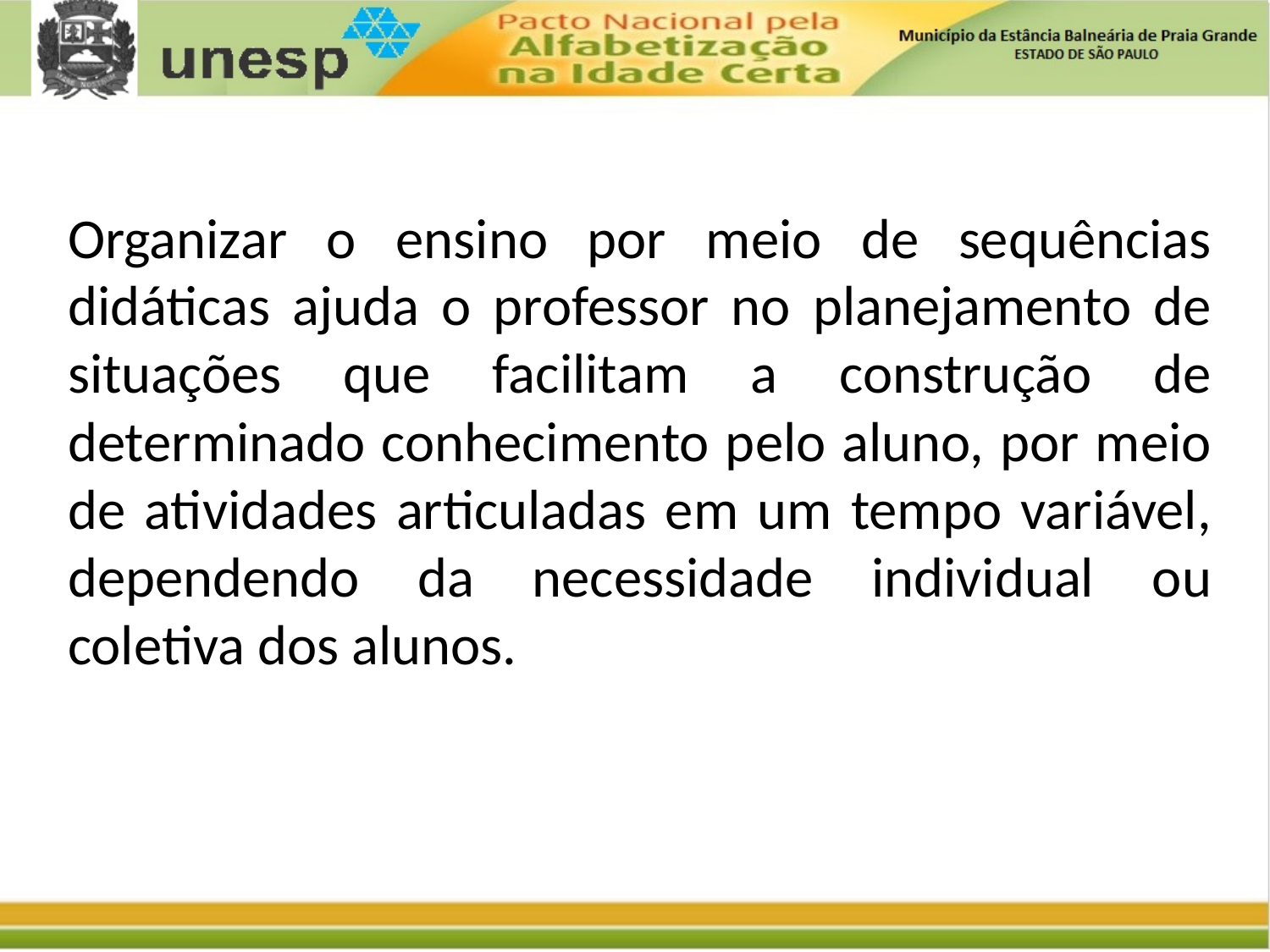

Organizar o ensino por meio de sequências didáticas ajuda o professor no planejamento de situações que facilitam a construção de determinado conhecimento pelo aluno, por meio de atividades articuladas em um tempo variável, dependendo da necessidade individual ou coletiva dos alunos.